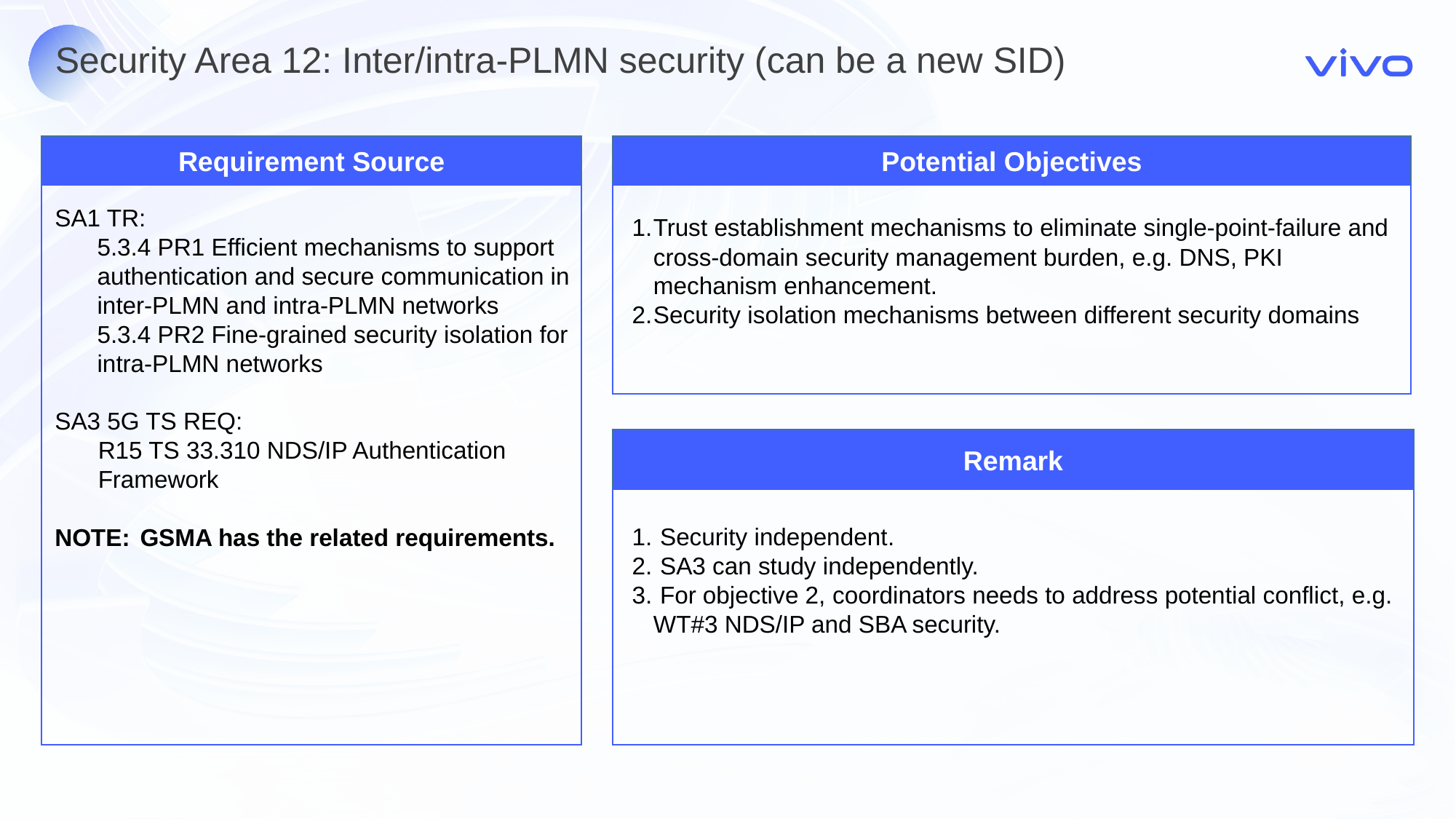

Security Area 12: Inter/intra-PLMN security (can be a new SID)
Requirement Source
Potential Objectives

Trust establishment mechanisms to eliminate single-point-failure and cross-domain security management burden, e.g. DNS, PKI mechanism enhancement.
Security isolation mechanisms between different security domains

SA1 TR:
5.3.4 PR1 Efficient mechanisms to support authentication and secure communication in inter-PLMN and intra-PLMN networks
5.3.4 PR2 Fine-grained security isolation for intra-PLMN networks

SA3 5G TS REQ:
R15 TS 33.310 NDS/IP Authentication Framework

NOTE: 	GSMA has the related requirements.

Remark

 Security independent.
 SA3 can study independently.
 For objective 2, coordinators needs to address potential conflict, e.g. WT#3 NDS/IP and SBA security.